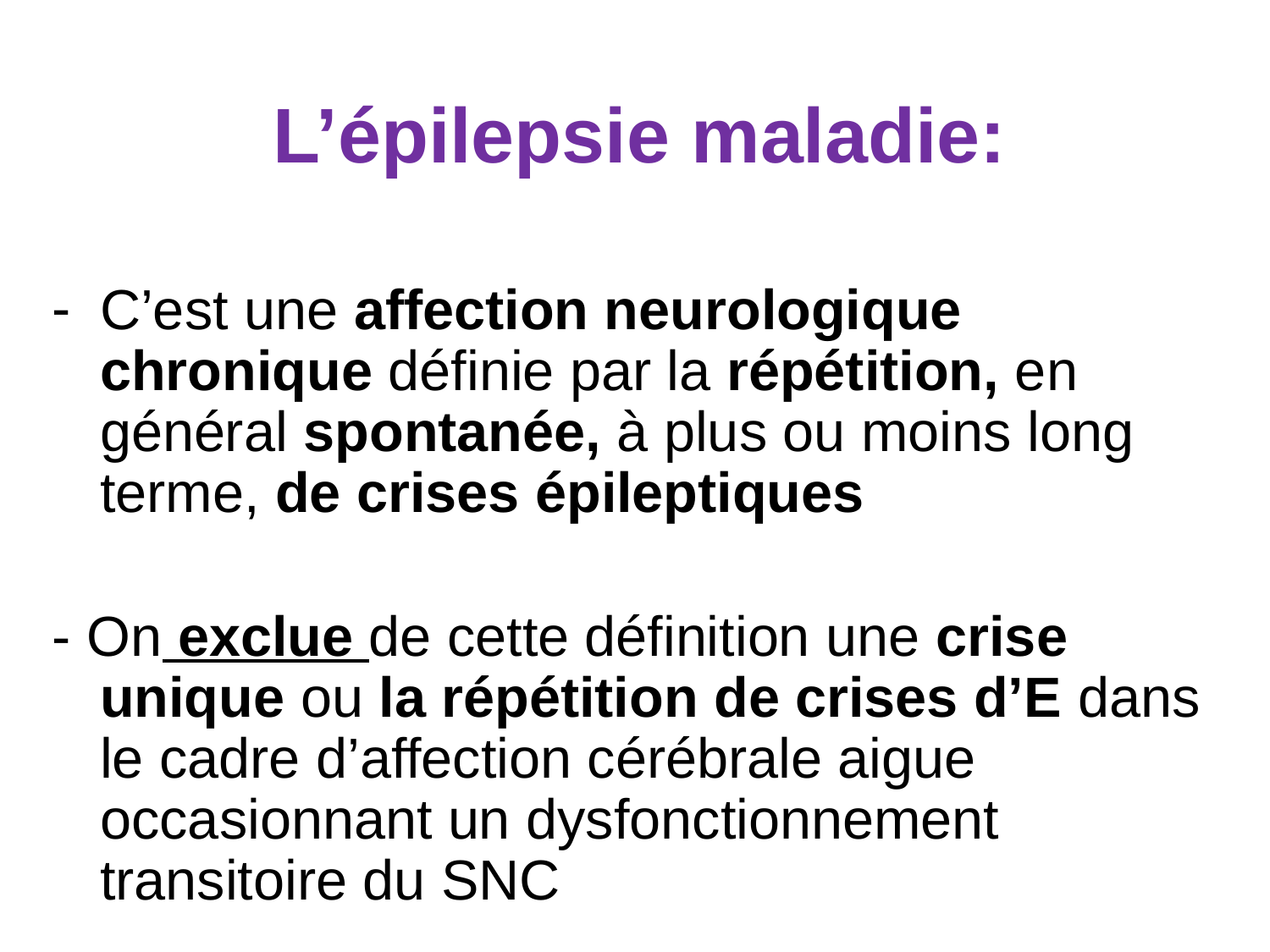

L’épilepsie maladie:

C’est une affection neurologique chronique définie par la répétition, en général spontanée, à plus ou moins long terme, de crises épileptiques

- On exclue de cette définition une crise unique ou la répétition de crises d’E dans le cadre d’affection cérébrale aigue occasionnant un dysfonctionnement transitoire du SNC